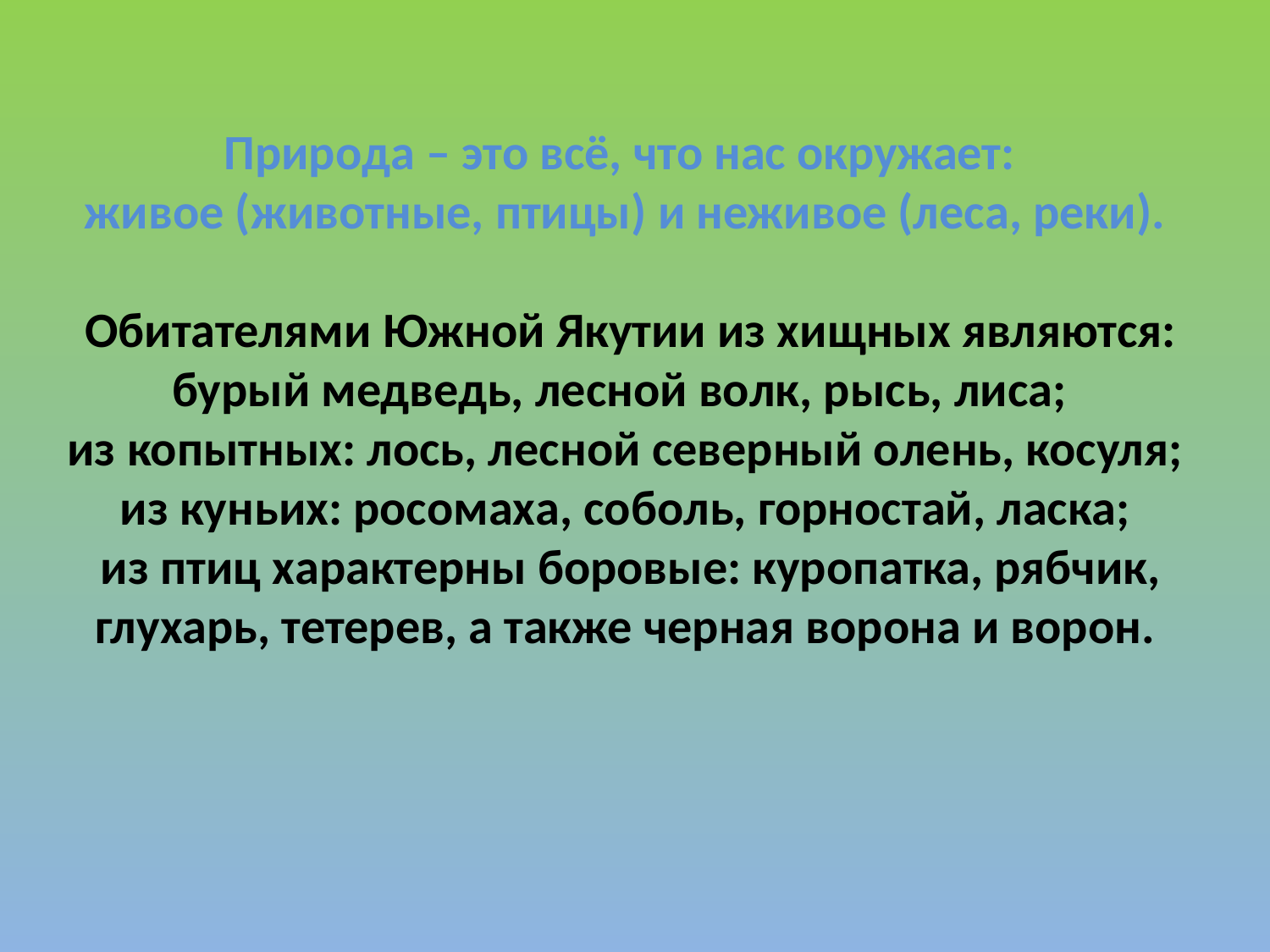

# Природа – это всё, что нас окружает: живое (животные, птицы) и неживое (леса, реки). Обитателями Южной Якутии из хищных являются: бурый медведь, лесной волк, рысь, лиса; из копытных: лось, лесной северный олень, косуля; из куньих: росомаха, соболь, горностай, ласка; из птиц характерны боровые: куропатка, рябчик, глухарь, тетерев, а также черная ворона и ворон.